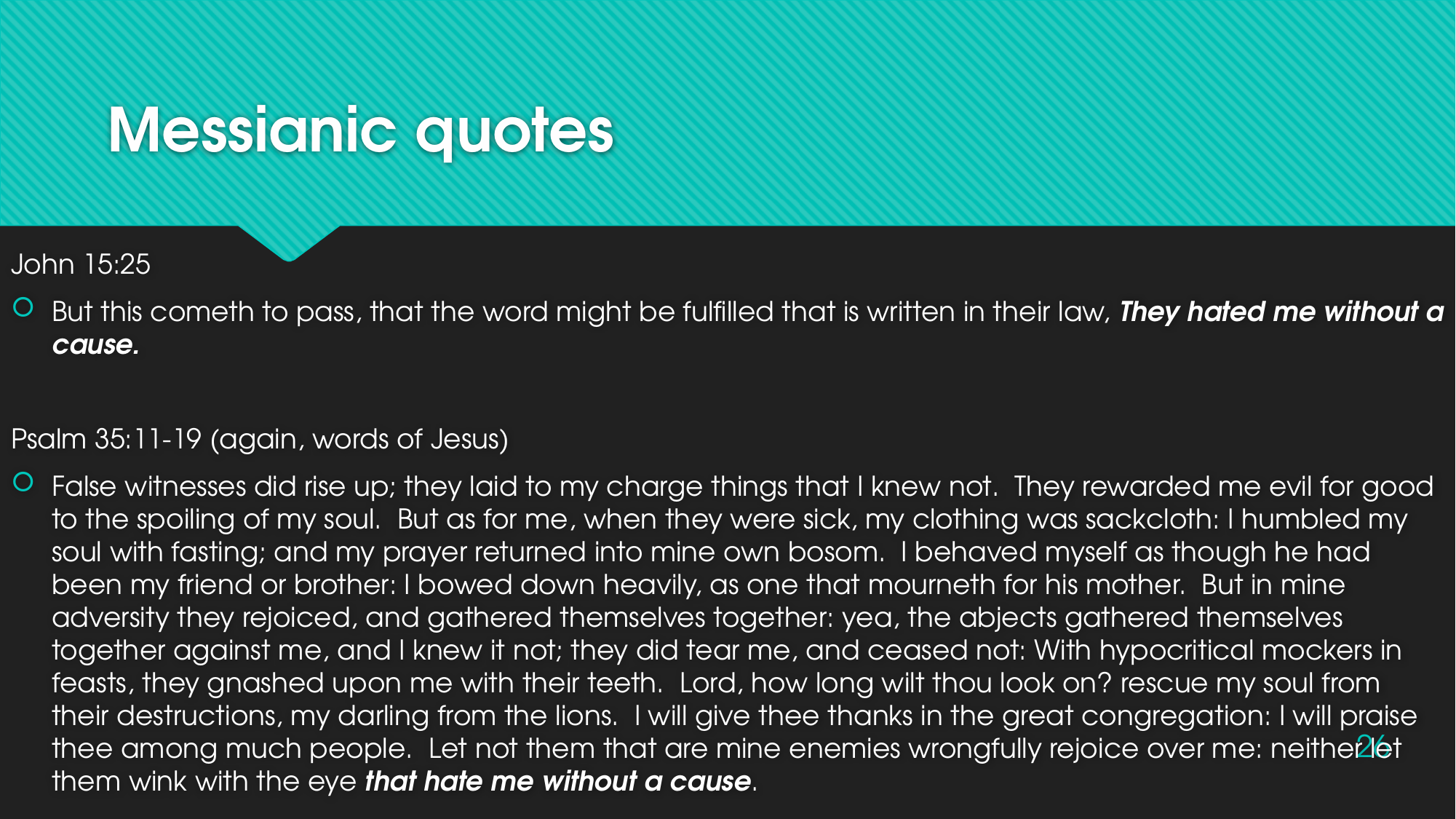

# Messianic quotes
John 15:25
But this cometh to pass, that the word might be fulfilled that is written in their law, They hated me without a cause.

Psalm 35:11-19 (again, words of Jesus)
False witnesses did rise up; they laid to my charge things that I knew not.  They rewarded me evil for good to the spoiling of my soul.  But as for me, when they were sick, my clothing was sackcloth: I humbled my soul with fasting; and my prayer returned into mine own bosom.  I behaved myself as though he had been my friend or brother: I bowed down heavily, as one that mourneth for his mother.  But in mine adversity they rejoiced, and gathered themselves together: yea, the abjects gathered themselves together against me, and I knew it not; they did tear me, and ceased not: With hypocritical mockers in feasts, they gnashed upon me with their teeth.  Lord, how long wilt thou look on? rescue my soul from their destructions, my darling from the lions.  I will give thee thanks in the great congregation: I will praise thee among much people.  Let not them that are mine enemies wrongfully rejoice over me: neither let them wink with the eye that hate me without a cause.
26